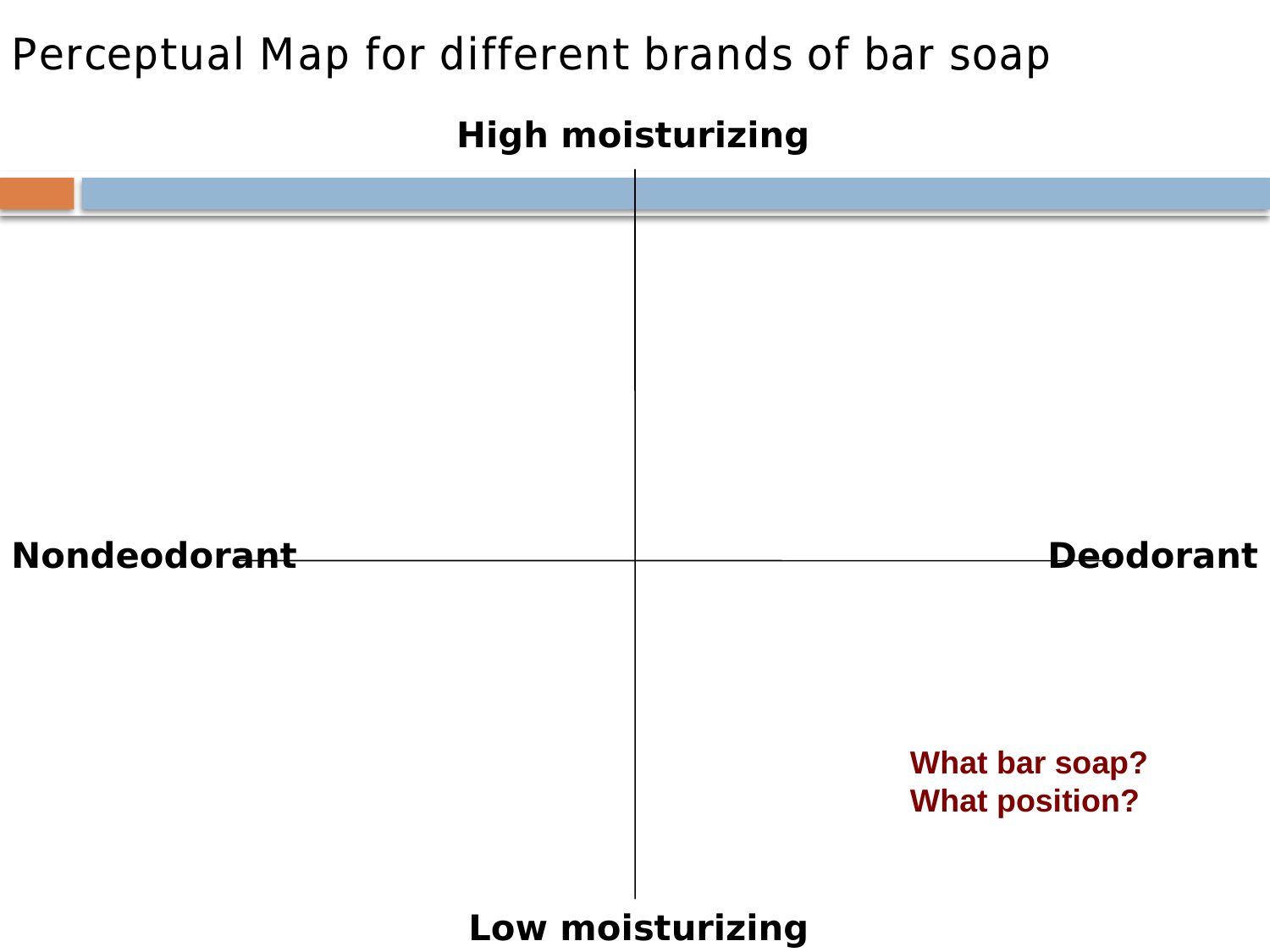

# Perceptual Map for different brands of bar soap
High moisturizing

Nondeodorant
Deodorant

What bar soap?
What position?
Low moisturizing